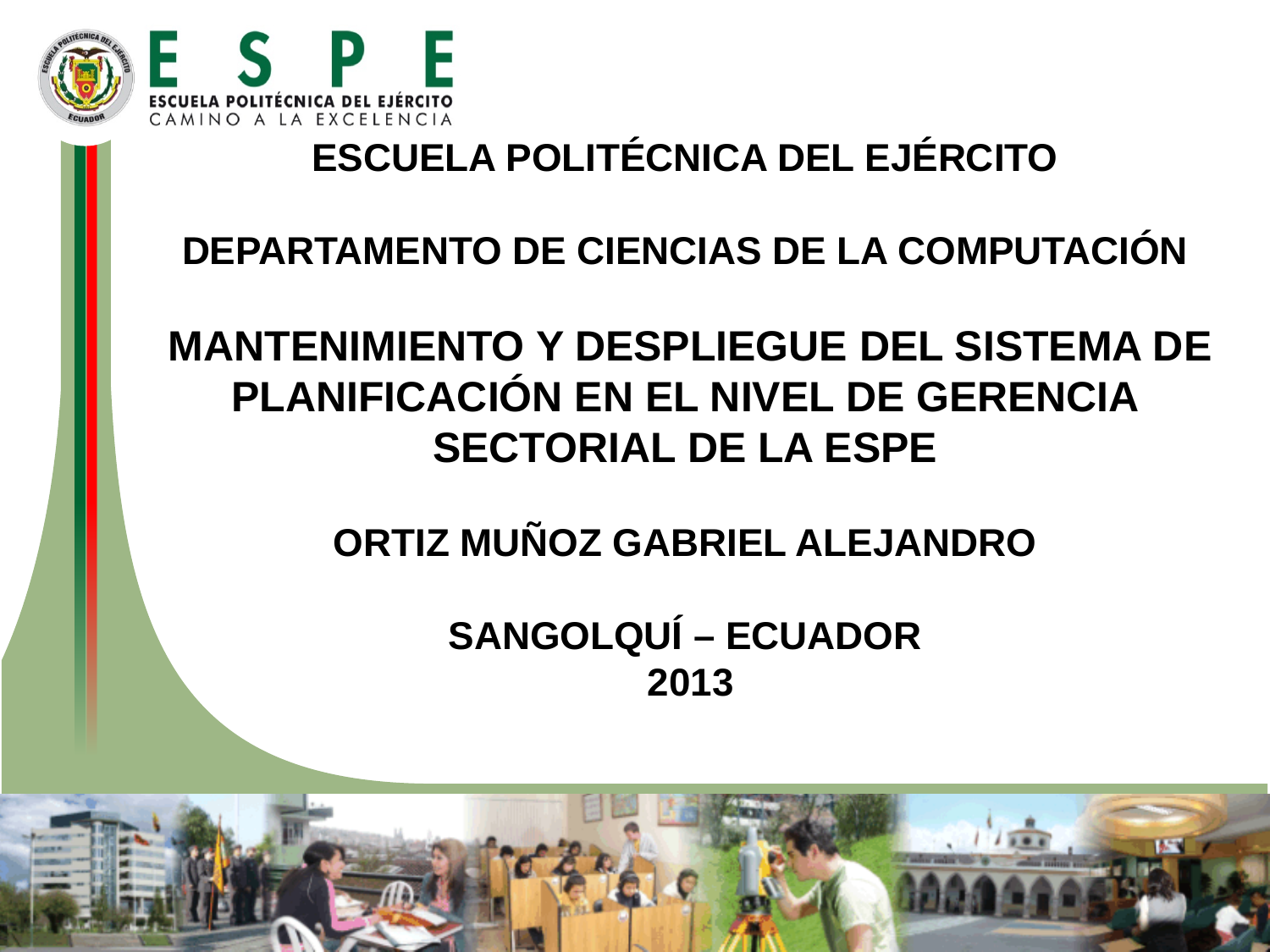

ESCUELA POLITÉCNICA DEL EJÉRCITO

DEPARTAMENTO DE CIENCIAS DE LA COMPUTACIÓN

 MANTENIMIENTO Y DESPLIEGUE DEL SISTEMA DE PLANIFICACIÓN EN EL NIVEL DE GERENCIA SECTORIAL DE LA ESPE

ORTIZ MUÑOZ GABRIEL ALEJANDRO

SANGOLQUÍ – ECUADOR
 2013